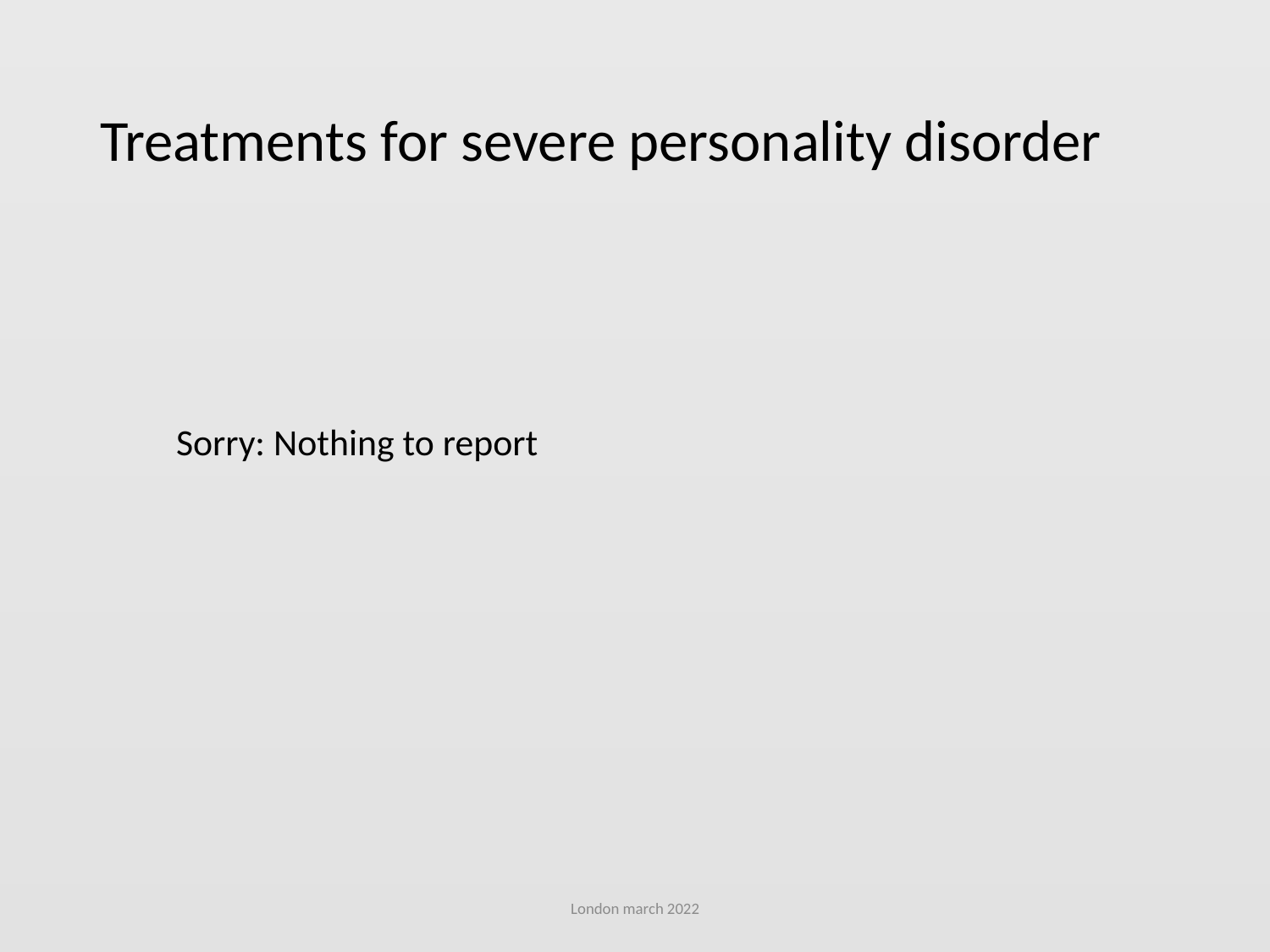

# Treatments for severe personality disorder

         Sorry: Nothing to report
London march 2022